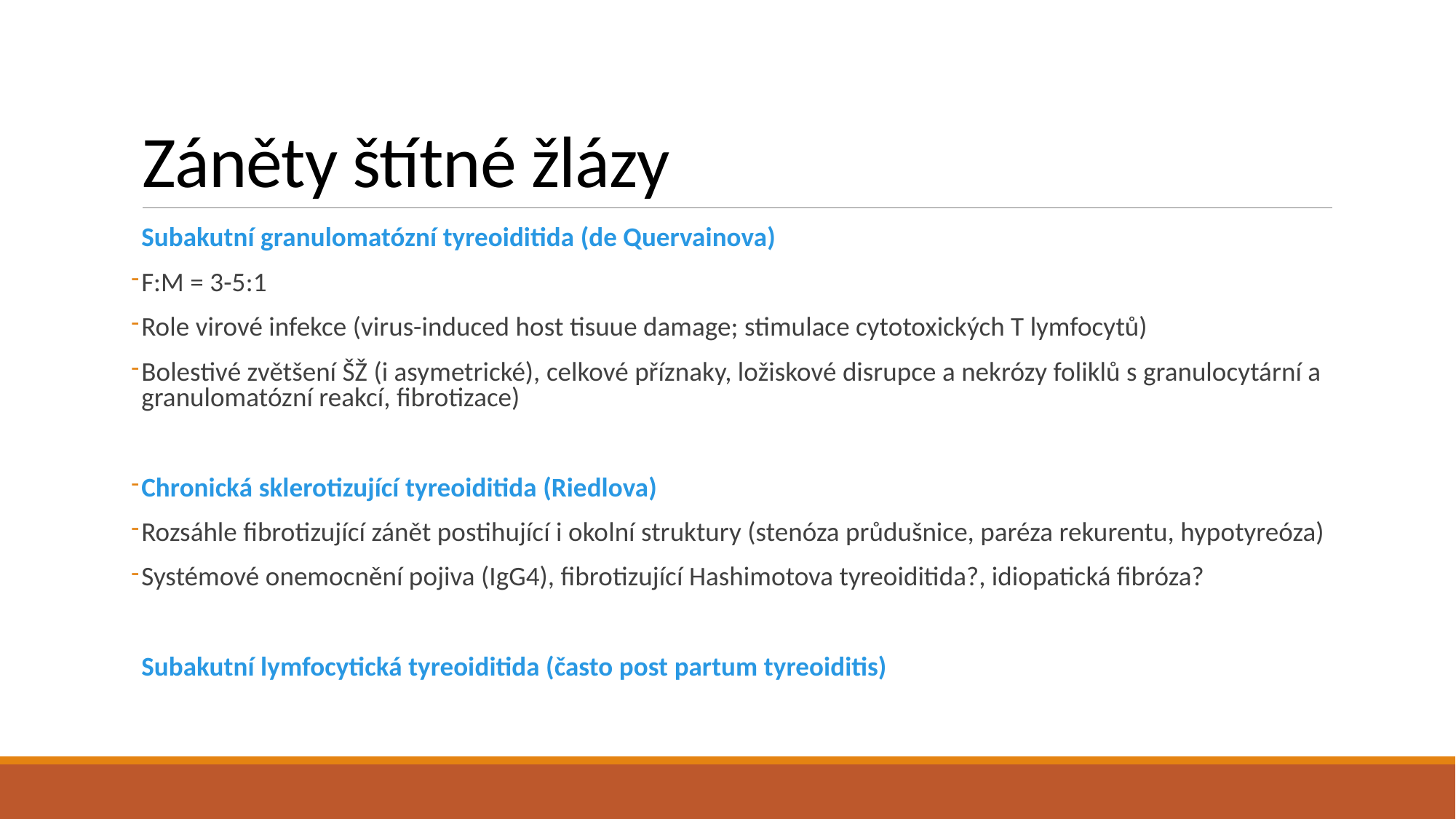

# Záněty štítné žlázy
Subakutní granulomatózní tyreoiditida (de Quervainova)
F:M = 3-5:1
Role virové infekce (virus-induced host tisuue damage; stimulace cytotoxických T lymfocytů)
Bolestivé zvětšení ŠŽ (i asymetrické), celkové příznaky, ložiskové disrupce a nekrózy foliklů s granulocytární a granulomatózní reakcí, fibrotizace)

Chronická sklerotizující tyreoiditida (Riedlova)
Rozsáhle fibrotizující zánět postihující i okolní struktury (stenóza průdušnice, paréza rekurentu, hypotyreóza)
Systémové onemocnění pojiva (IgG4), fibrotizující Hashimotova tyreoiditida?, idiopatická fibróza?

Subakutní lymfocytická tyreoiditida (často post partum tyreoiditis)